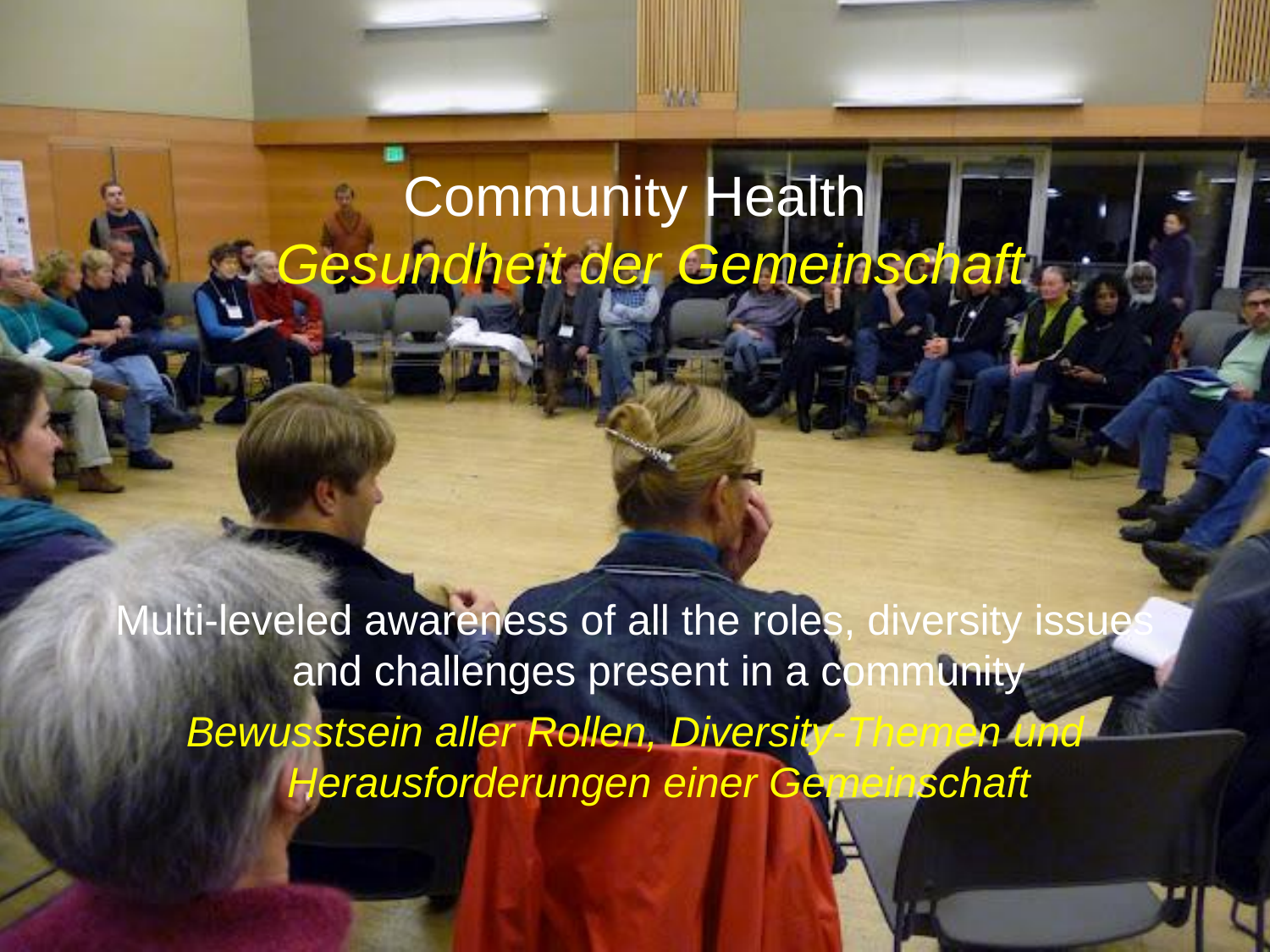

# Community Health
Gesundheit der Gemeinschaft

Multi-leveled awareness of all the roles, diversity issues and challenges present in a community
Bewusstsein aller Rollen, Diversity-Themen und Herausforderungen einer Gemeinschaft